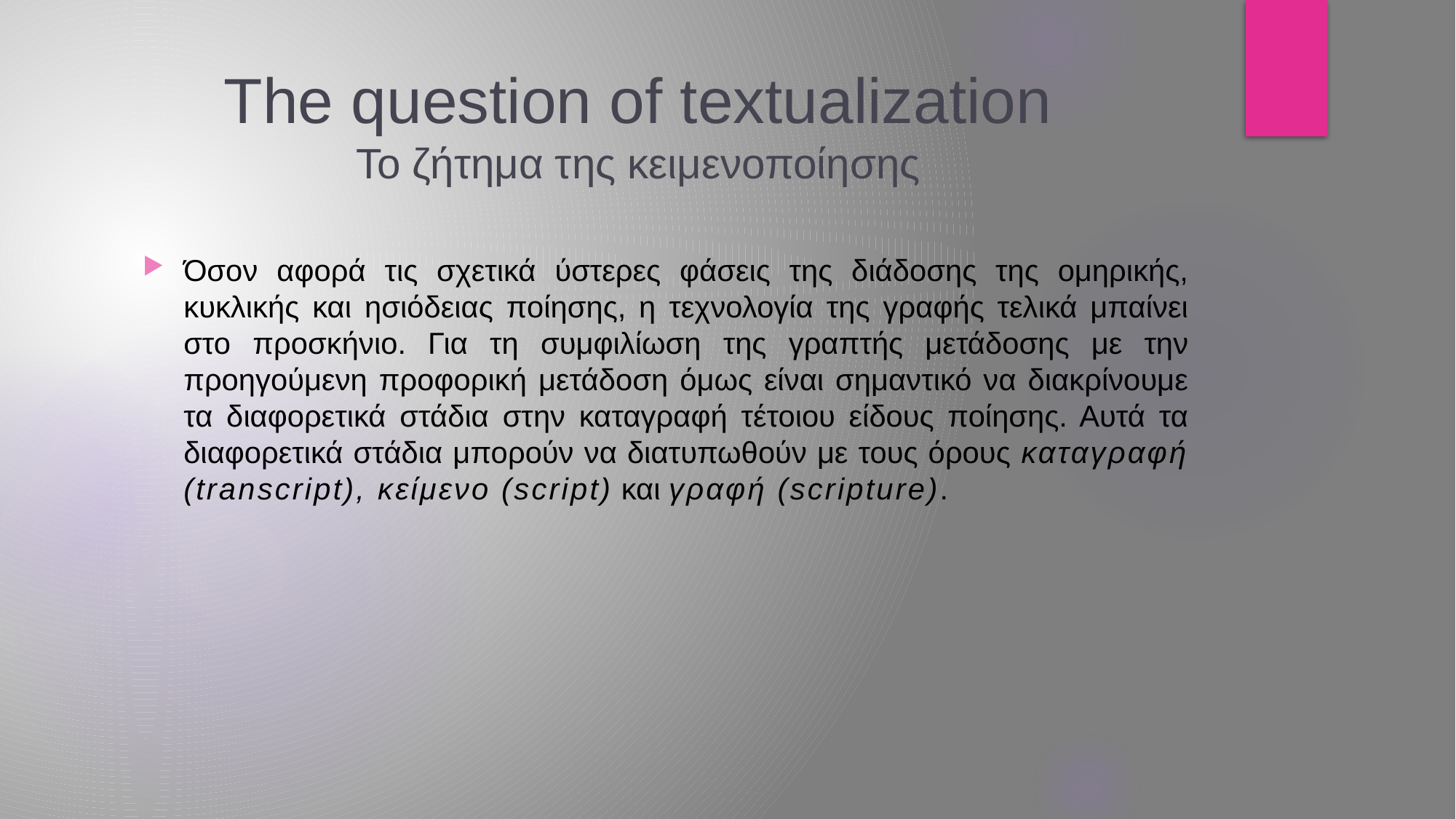

# The question of textualization Το ζήτημα της κειμενοποίησης
Όσον αφορά τις σχετικά ύστερες φάσεις της διάδοσης της ομηρικής, κυκλικής και ησιόδειας ποίησης, η τεχνολογία της γραφής τελικά μπαίνει στο προσκήνιο. Για τη συμφιλίωση της γραπτής μετάδοσης με την προηγούμενη προφορική μετάδοση όμως είναι σημαντικό να διακρίνουμε τα διαφορετικά στάδια στην καταγραφή τέτοιου είδους ποίησης. Αυτά τα διαφορετικά στάδια μπορούν να διατυπωθούν με τους όρους καταγραφή (transcript), κείμενο (script) και γραφή (scripture).